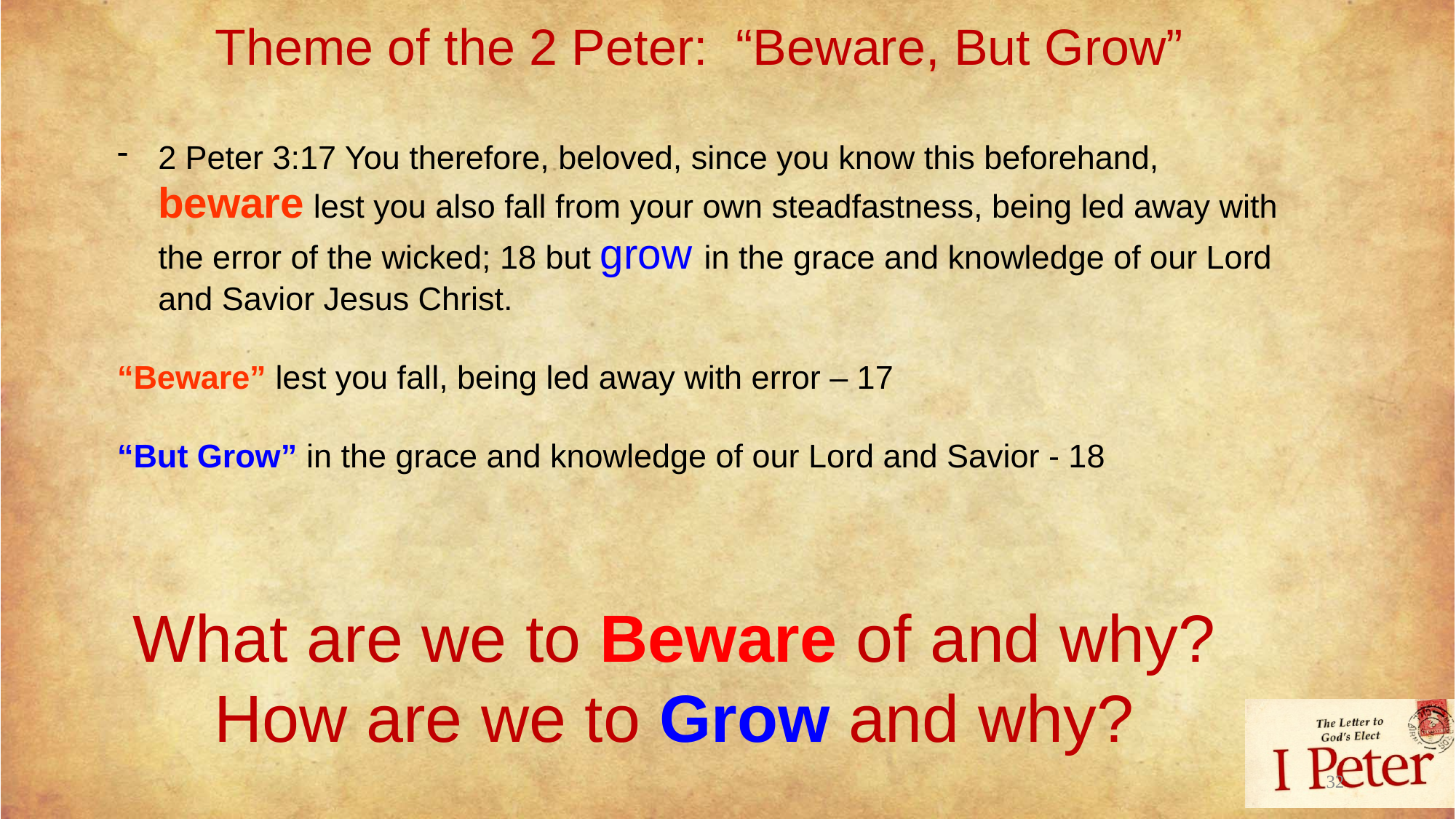

Theme of the 2 Peter:  “Beware, But Grow”

2 Peter 3:17 You therefore, beloved, since you know this beforehand, beware lest you also fall from your own steadfastness, being led away with the error of the wicked; 18 but grow in the grace and knowledge of our Lord and Savior Jesus Christ.

“Beware” lest you fall, being led away with error – 17

“But Grow” in the grace and knowledge of our Lord and Savior - 18
What are we to Beware of and why?
How are we to Grow and why?
32